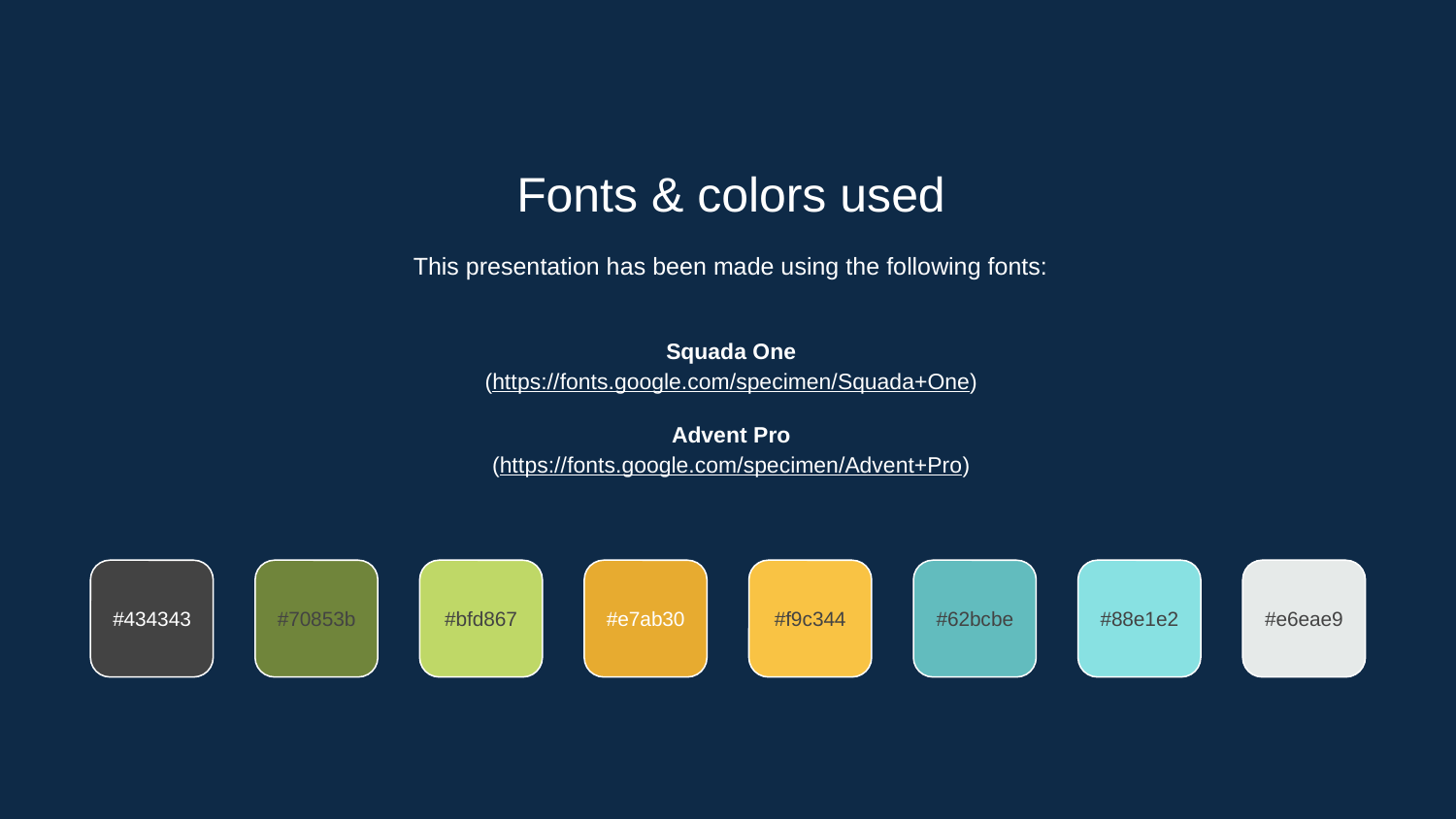

Fonts & colors used
This presentation has been made using the following fonts:

Squada One
(https://fonts.google.com/specimen/Squada+One)

Advent Pro
(https://fonts.google.com/specimen/Advent+Pro)

#434343
#70853b
#bfd867
#e7ab30
#f9c344
#62bcbe
#88e1e2
#e6eae9